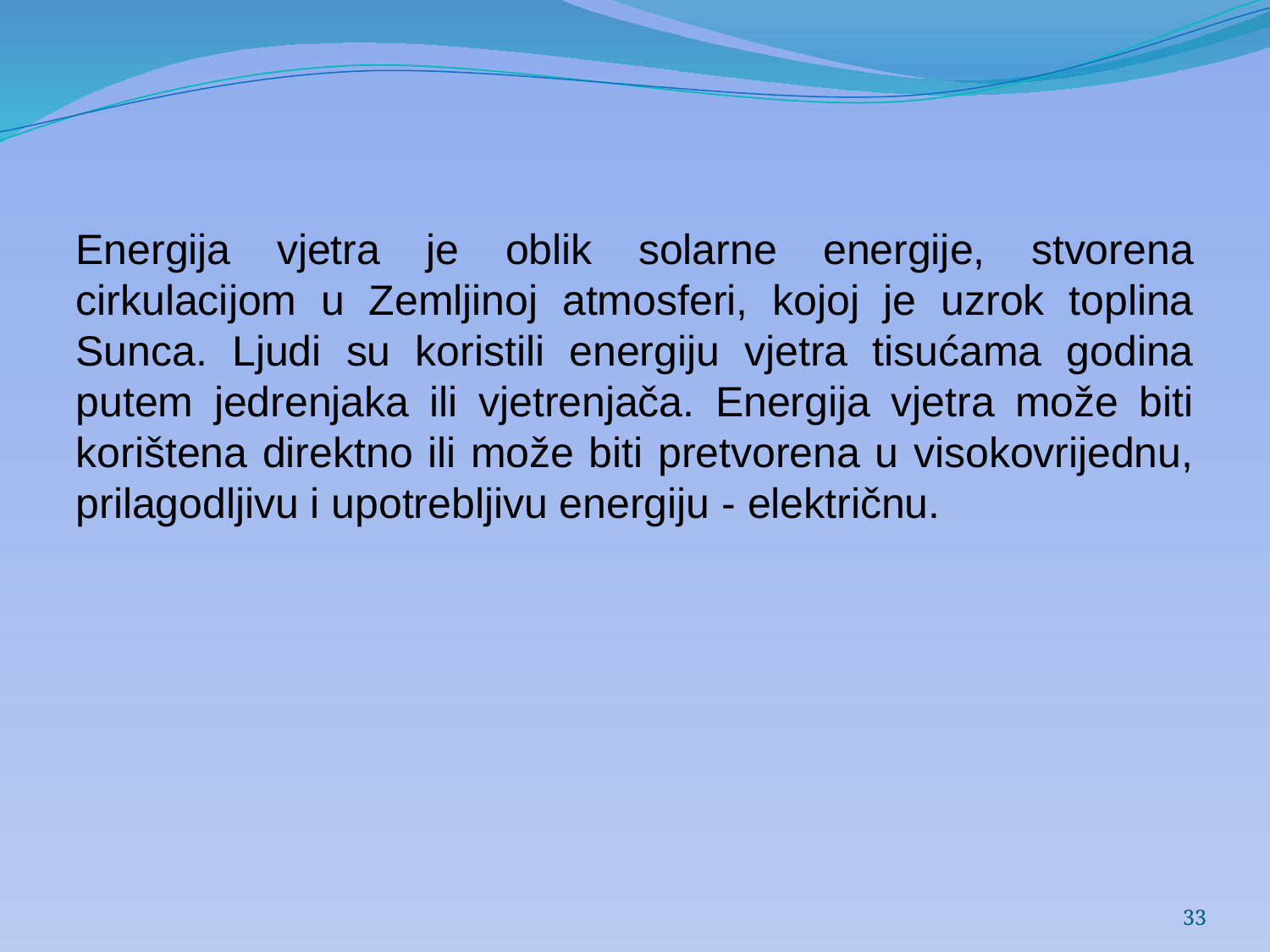

Energija vjetra je oblik solarne energije, stvorena cirkulacijom u Zemljinoj atmosferi, kojoj je uzrok toplina Sunca. Ljudi su koristili energiju vjetra tisućama godina putem jedrenjaka ili vjetrenjača. Energija vjetra može biti korištena direktno ili može biti pretvorena u visokovrijednu, prilagodljivu i upotrebljivu energiju - električnu.

33